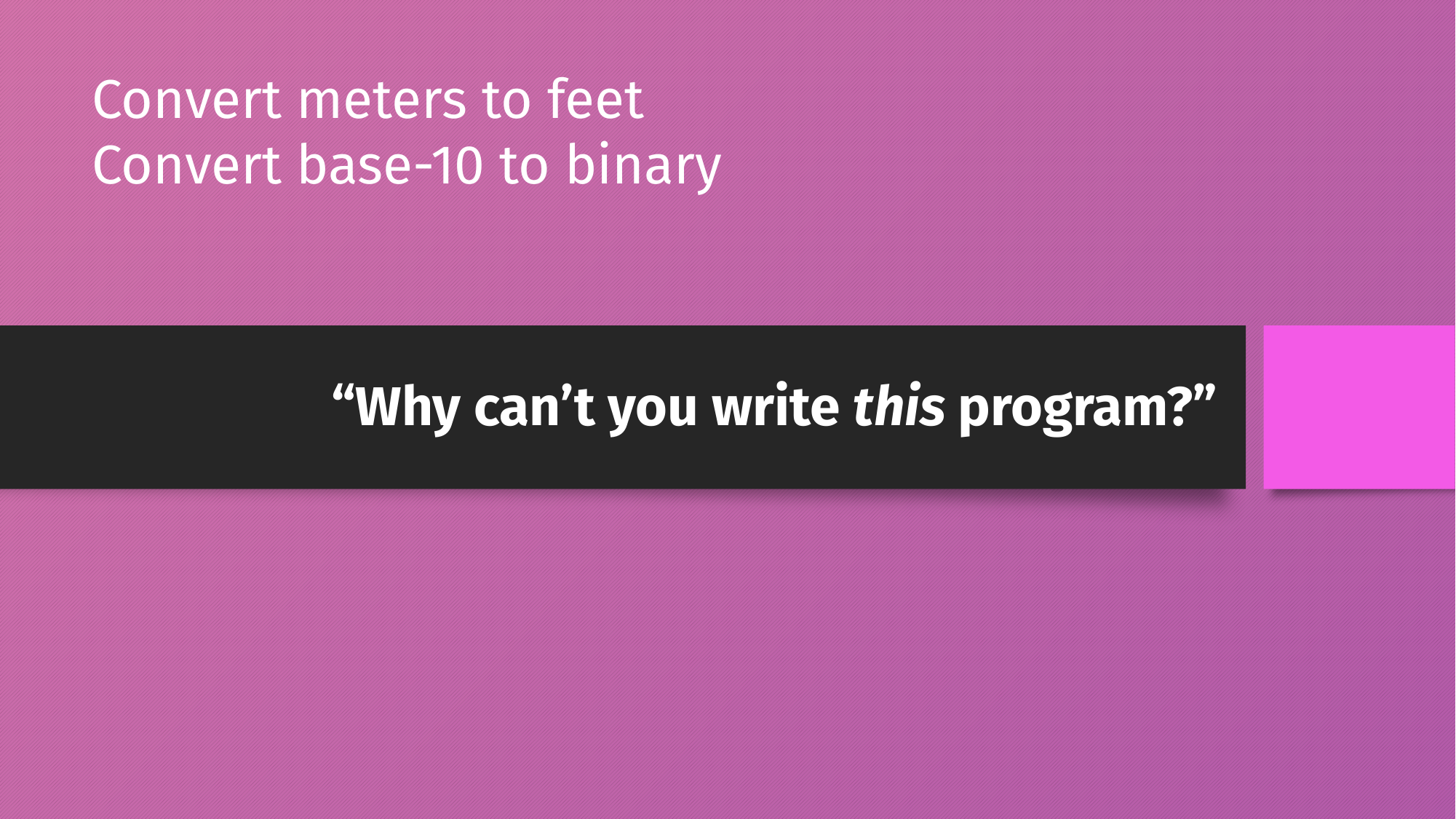

Convert meters to feet
Convert base-10 to binary

# “Why can’t you write this program?”